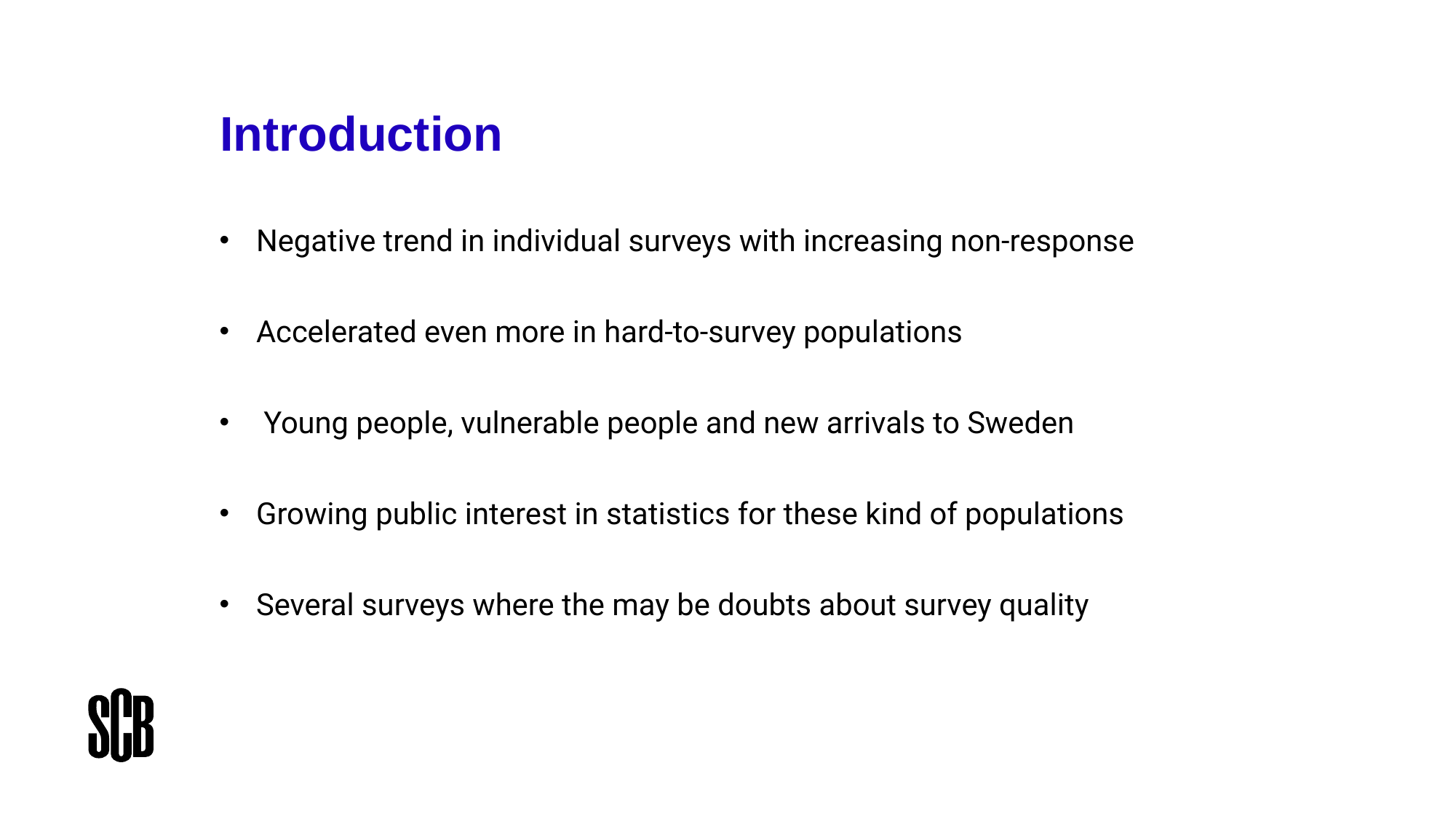

# Introduction
Negative trend in individual surveys with increasing non-response

Accelerated even more in hard-to-survey populations

 Young people, vulnerable people and new arrivals to Sweden

Growing public interest in statistics for these kind of populations

Several surveys where the may be doubts about survey quality